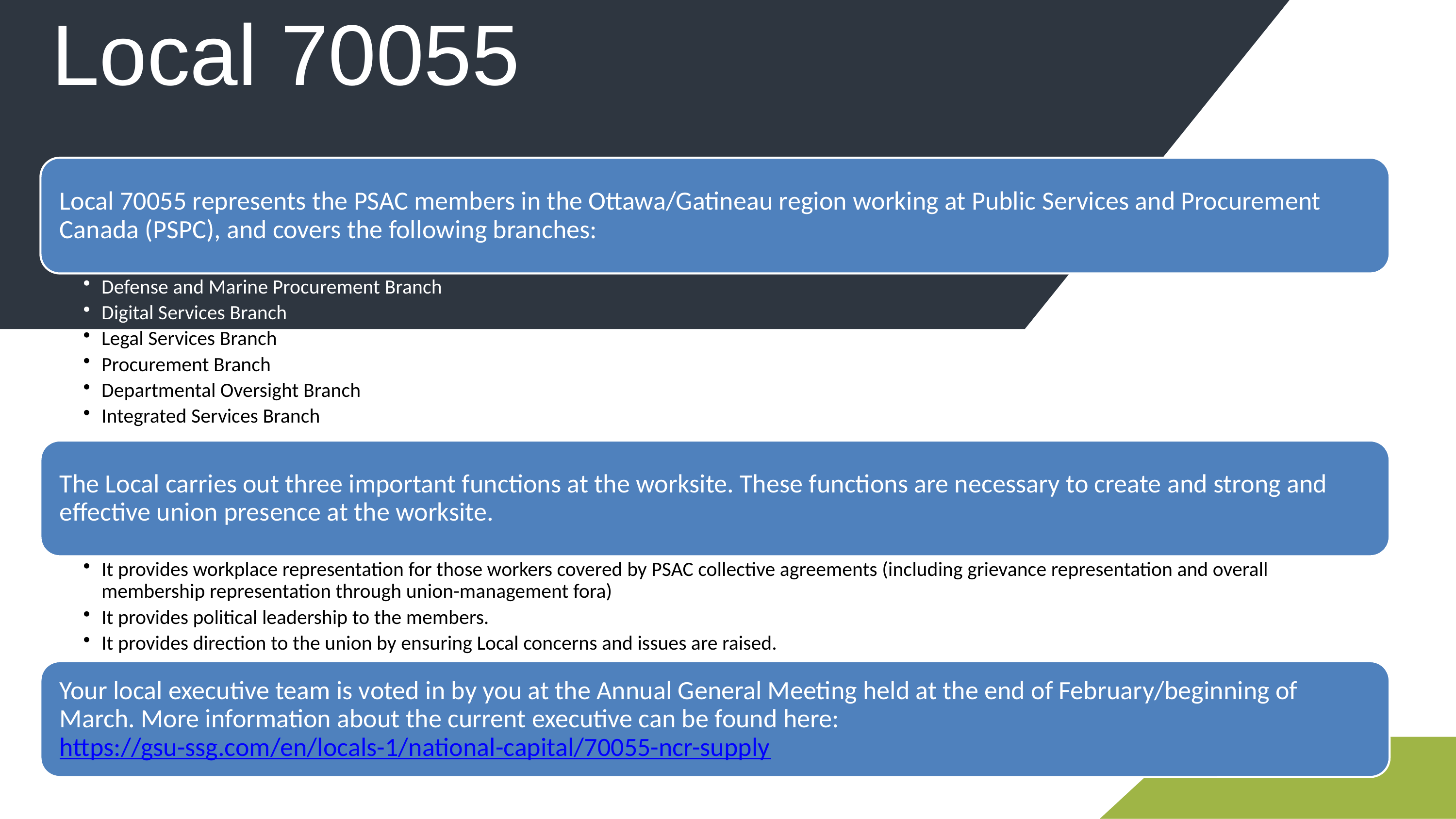

Local 70055

Local 70055 represents the PSAC members in the Ottawa/Gatineau region working at Public Services and Procurement Canada (PSPC), and covers the following branches:
Defense and Marine Procurement Branch
Digital Services Branch
Legal Services Branch
Procurement Branch
Departmental Oversight Branch
Integrated Services Branch
The Local carries out three important functions at the worksite. These functions are necessary to create and strong and effective union presence at the worksite.
It provides workplace representation for those workers covered by PSAC collective agreements (including grievance representation and overall membership representation through union-management fora)
It provides political leadership to the members.
It provides direction to the union by ensuring Local concerns and issues are raised.
Your local executive team is voted in by you at the Annual General Meeting held at the end of February/beginning of March. More information about the current executive can be found here: https://gsu-ssg.com/en/locals-1/national-capital/70055-ncr-supply